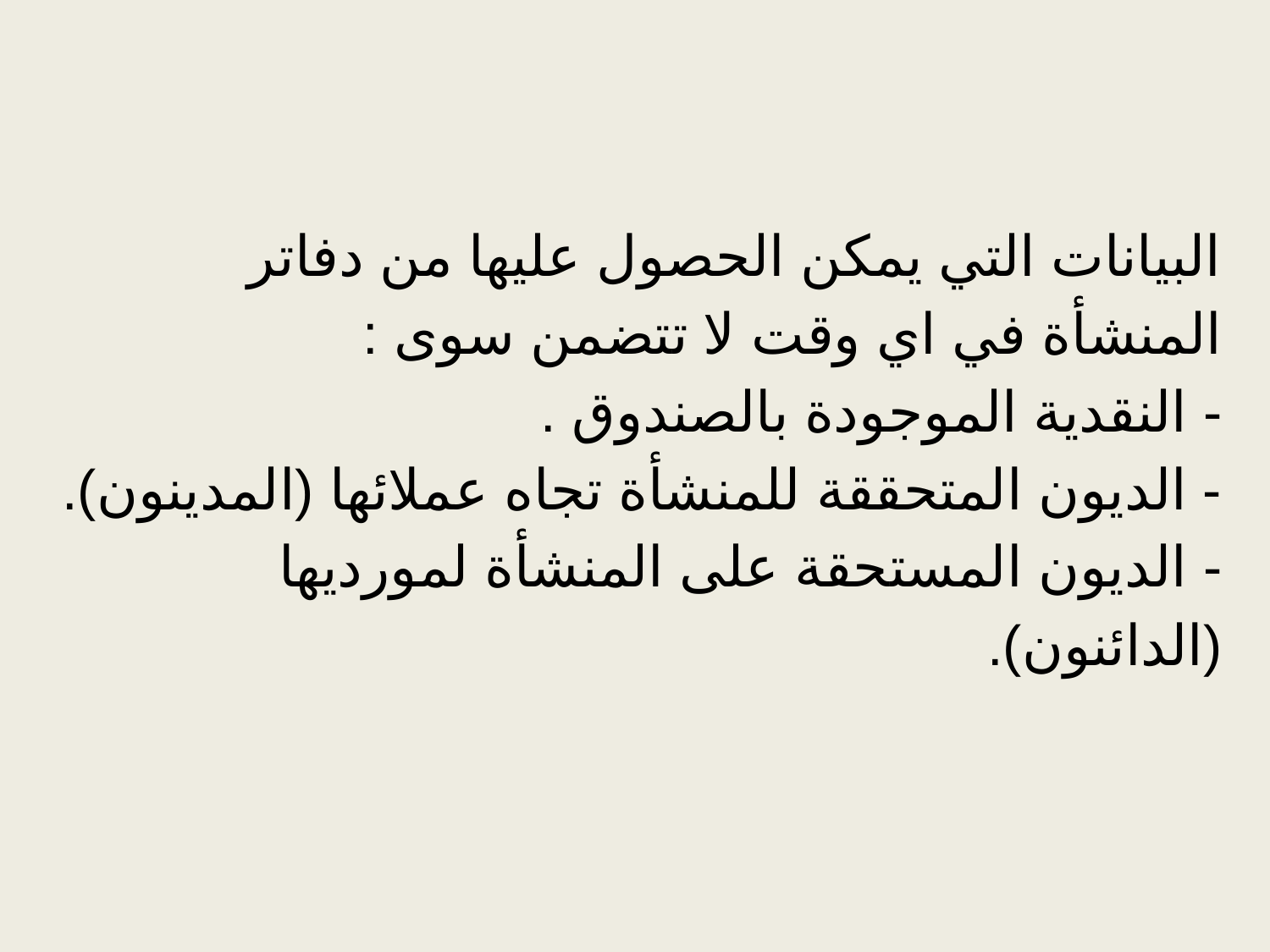

# البيانات التي يمكن الحصول عليها من دفاتر المنشأة في اي وقت لا تتضمن سوى : - النقدية الموجودة بالصندوق . - الديون المتحققة للمنشأة تجاه عملائها (المدينون). - الديون المستحقة على المنشأة لمورديها (الدائنون).